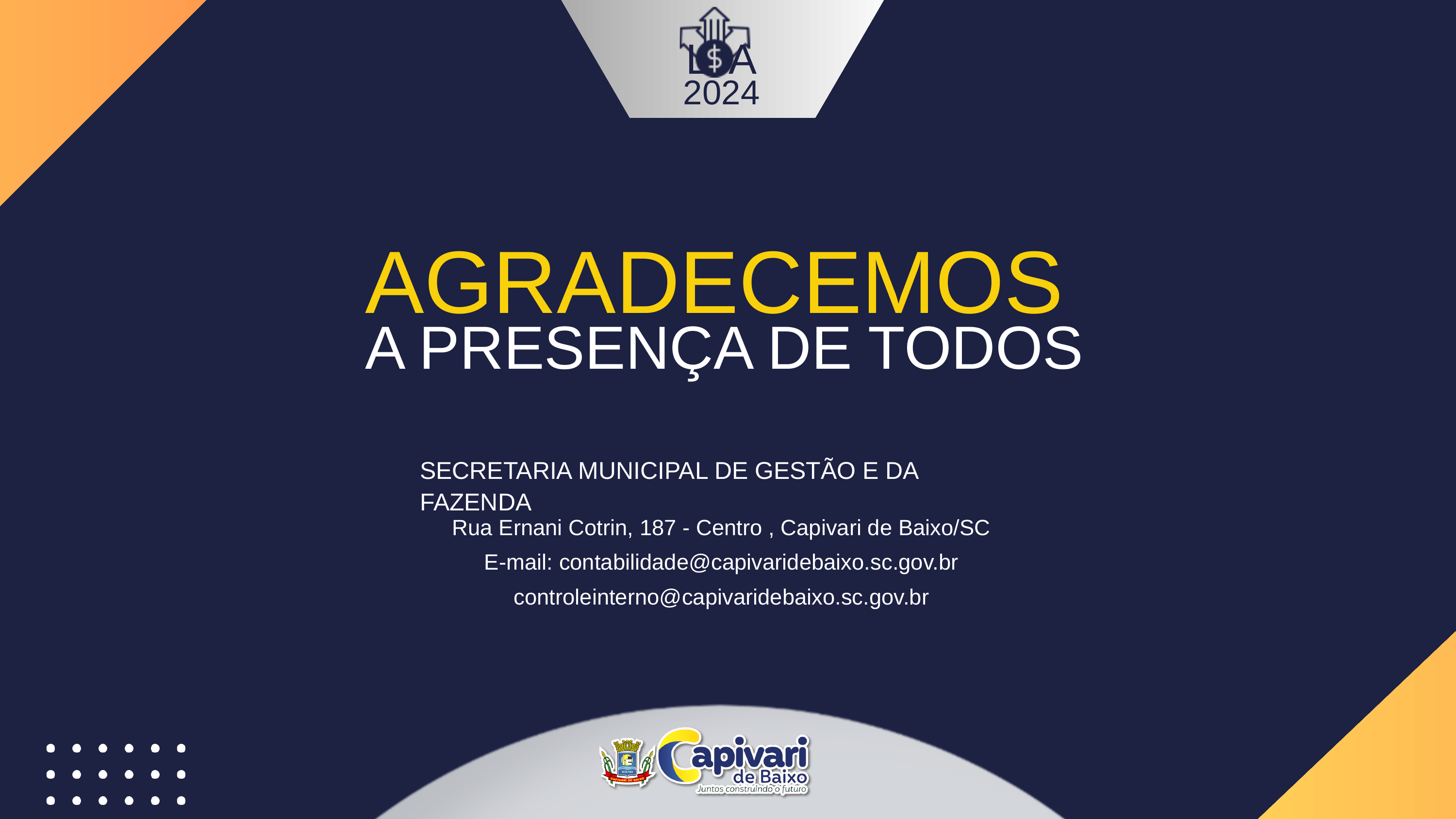

L  A
2024
AGRADECEMOS
A PRESENÇA DE TODOS
SECRETARIA MUNICIPAL DE GESTÃO E DA FAZENDA
Rua Ernani Cotrin, 187 - Centro , Capivari de Baixo/SC
E-mail: contabilidade@capivaridebaixo.sc.gov.br
controleinterno@capivaridebaixo.sc.gov.br